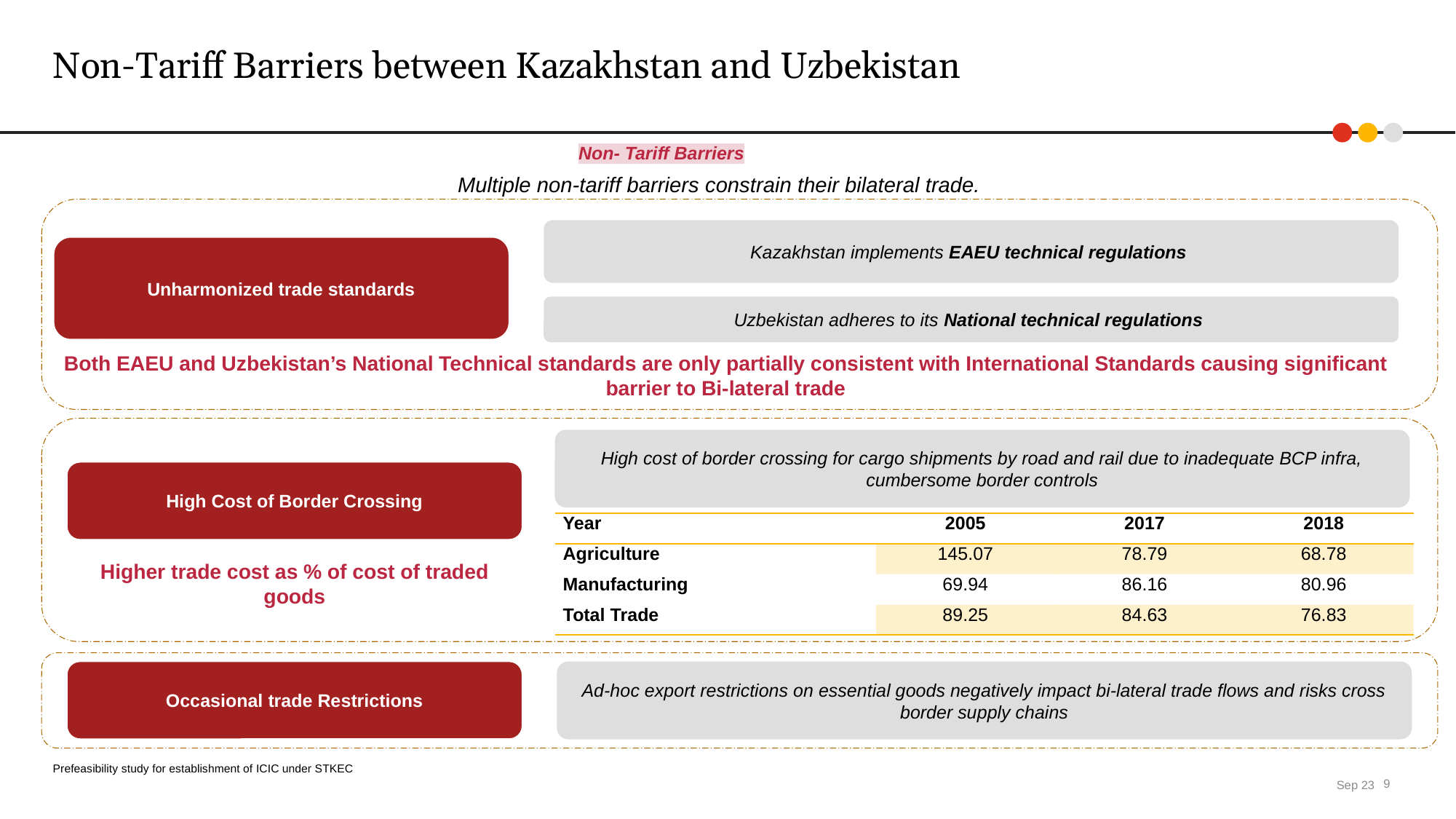

# Non-Tariff Barriers between Kazakhstan and Uzbekistan
Non- Tariff Barriers
Multiple non-tariff barriers constrain their bilateral trade.

Kazakhstan implements EAEU technical regulations
Unharmonized trade standards
Uzbekistan adheres to its National technical regulations
Both EAEU and Uzbekistan’s National Technical standards are only partially consistent with International Standards causing significant barrier to Bi-lateral trade

High cost of border crossing for cargo shipments by road and rail due to inadequate BCP infra, cumbersome border controls
High Cost of Border Crossing
| Year | 2005 | 2017 | 2018 |
| --- | --- | --- | --- |
| Agriculture | 145.07 | 78.79 | 68.78 |
| Manufacturing | 69.94 | 86.16 | 80.96 |
| Total Trade | 89.25 | 84.63 | 76.83 |
Higher trade cost as % of cost of traded goods

Occasional trade Restrictions
Ad-hoc export restrictions on essential goods negatively impact bi-lateral trade flows and risks cross border supply chains
Prefeasibility study for establishment of ICIC under STKEC
Sep 23
9